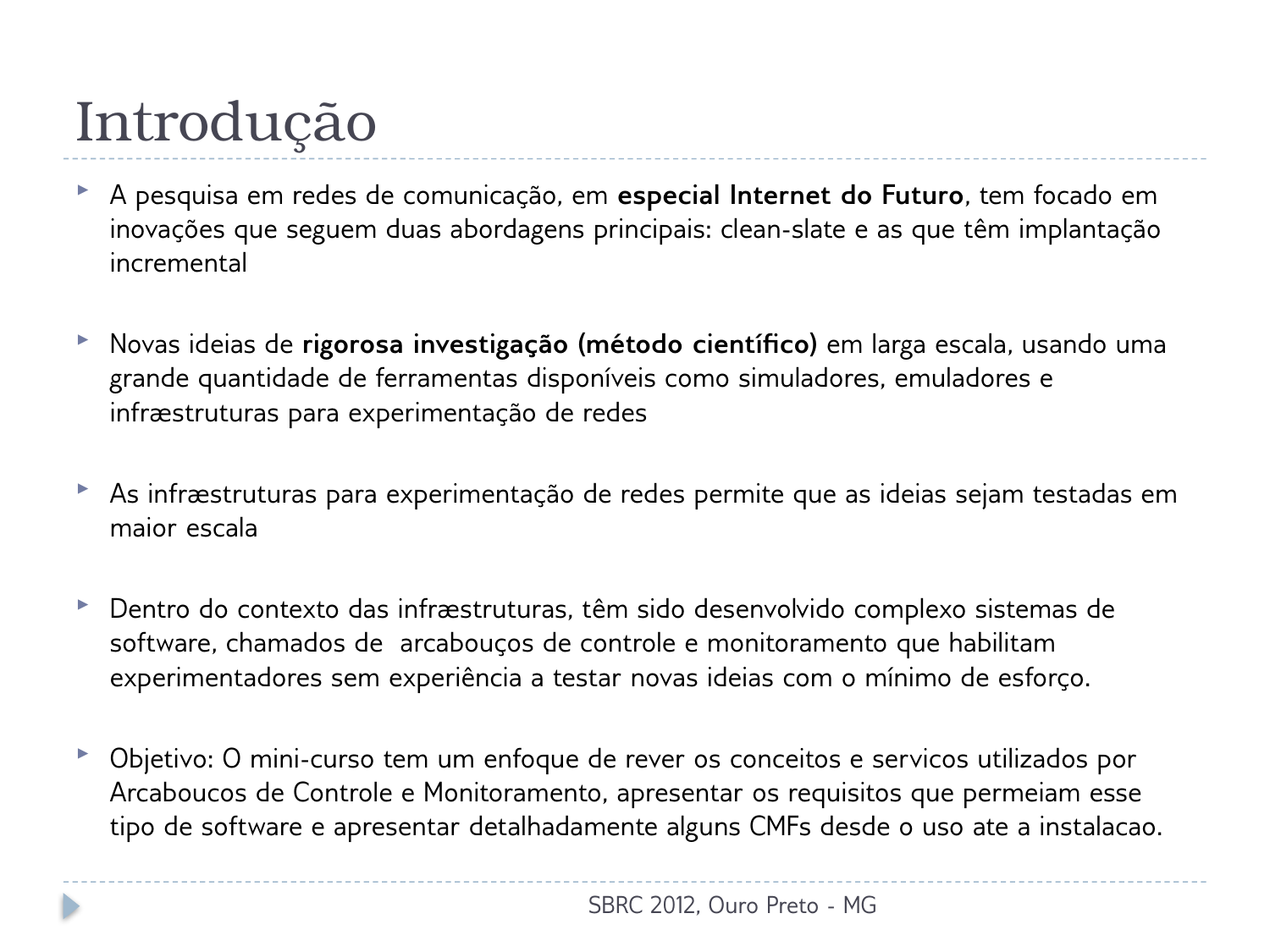

# Introdução
A pesquisa em redes de comunicação, em especial Internet do Futuro, tem focado em inovações que seguem duas abordagens principais: clean-slate e as que têm implantação incremental

Novas ideias de rigorosa investigação (método científico) em larga escala, usando uma grande quantidade de ferramentas disponíveis como simuladores, emuladores e infraestruturas para experimentação de redes

As infraestruturas para experimentação de redes permite que as ideias sejam testadas em maior escala

Dentro do contexto das infraestruturas, têm sido desenvolvido complexo sistemas de software, chamados de  arcabouços de controle e monitoramento que habilitam experimentadores sem experiência a testar novas ideias com o mínimo de esforço.

Objetivo: O mini-curso tem um enfoque de rever os conceitos e servicos utilizados por Arcaboucos de Controle e Monitoramento, apresentar os requisitos que permeiam esse tipo de software e apresentar detalhadamente alguns CMFs desde o uso ate a instalacao.
SBRC 2012, Ouro Preto - MG